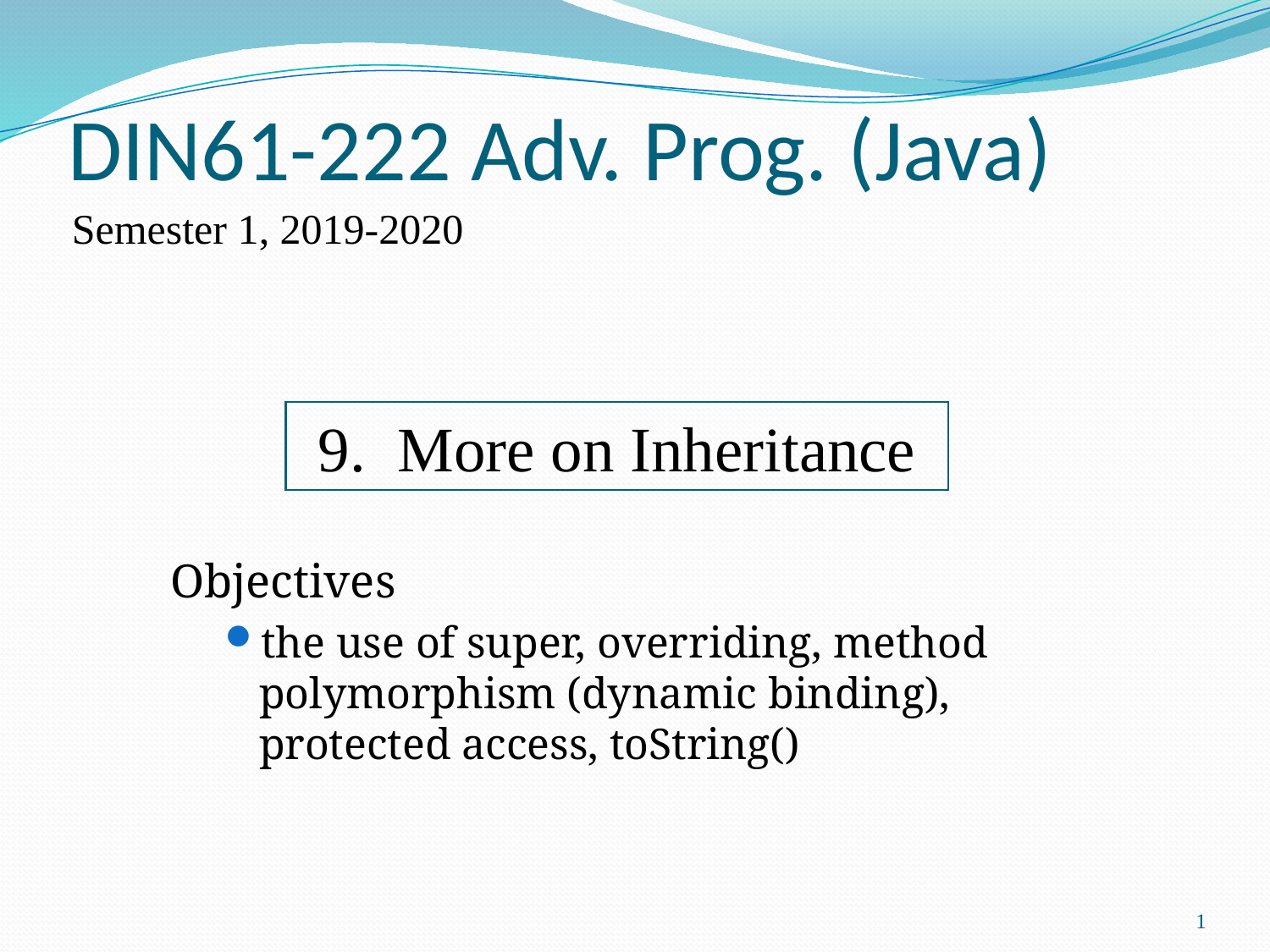

DIN61-222 Adv. Prog. (Java)
Semester 1, 2019-2020
9.  More on Inheritance
Objectives
the use of super, overriding, method polymorphism (dynamic binding), protected access, toString()
1